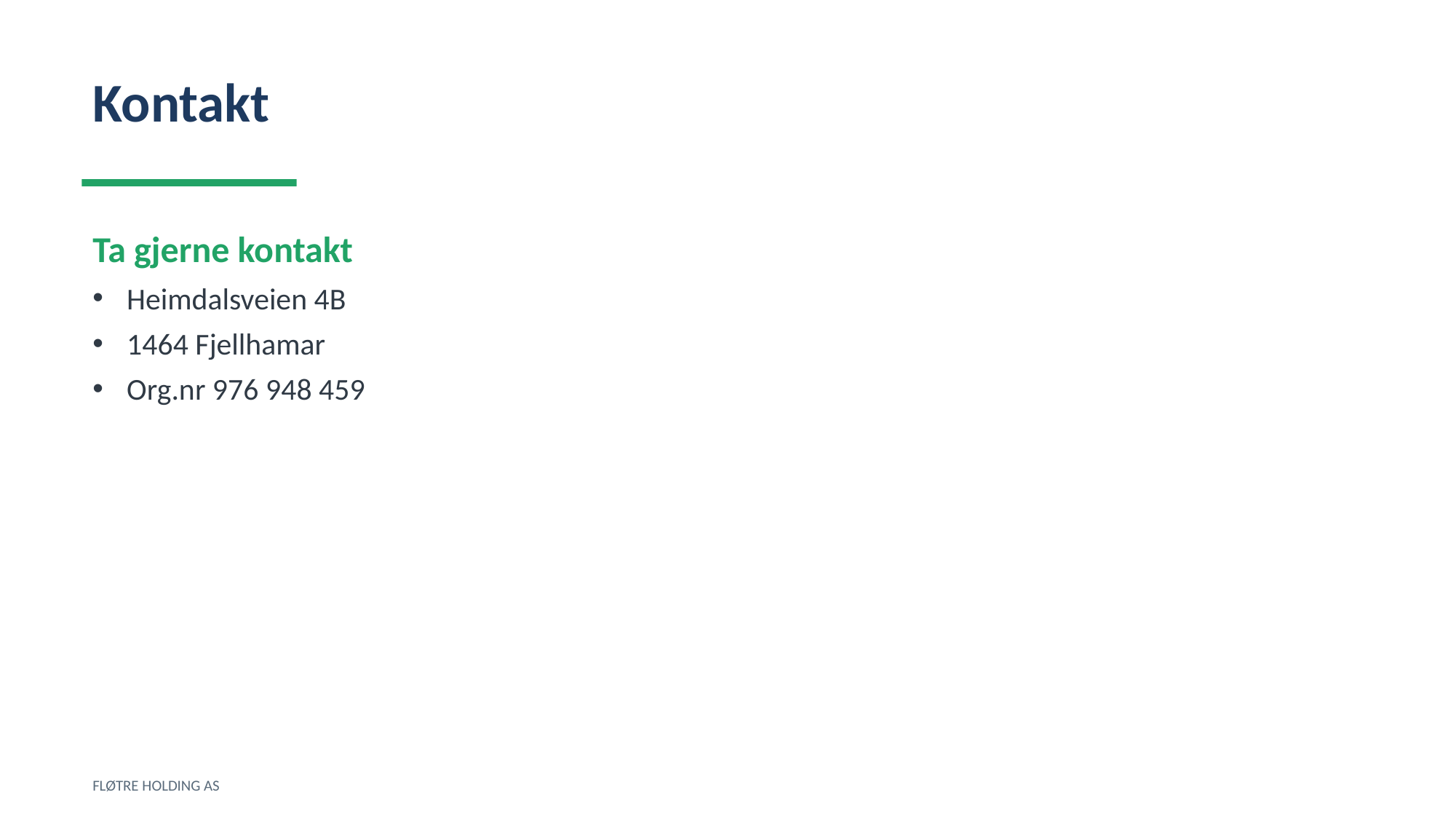

Kontakt

Ta gjerne kontakt
Heimdalsveien 4B
1464 Fjellhamar
Org.nr 976 948 459
FLØTRE HOLDING AS